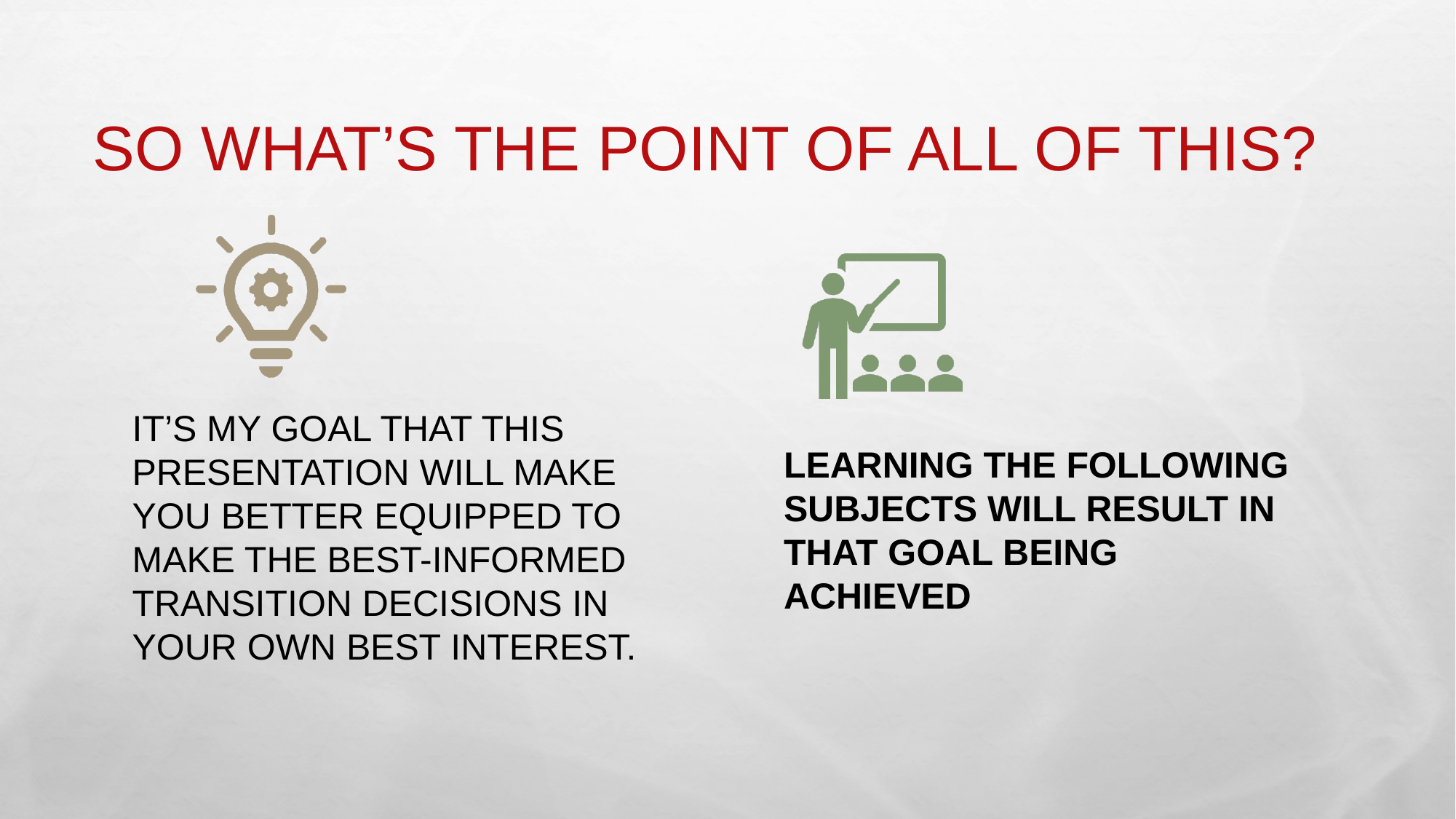

# So what’s the point of all of this?
IT’S MY GOAL THAT THIS PRESENTATION WILL MAKE YOU BETTER EQUIPPED TO MAKE THE BEST-INFORMED TRANSITION DECISIONS IN YOUR OWN BEST INTEREST.
LEARNING THE FOLLOWING SUBJECTS WILL RESULT IN THAT GOAL BEING ACHIEVED